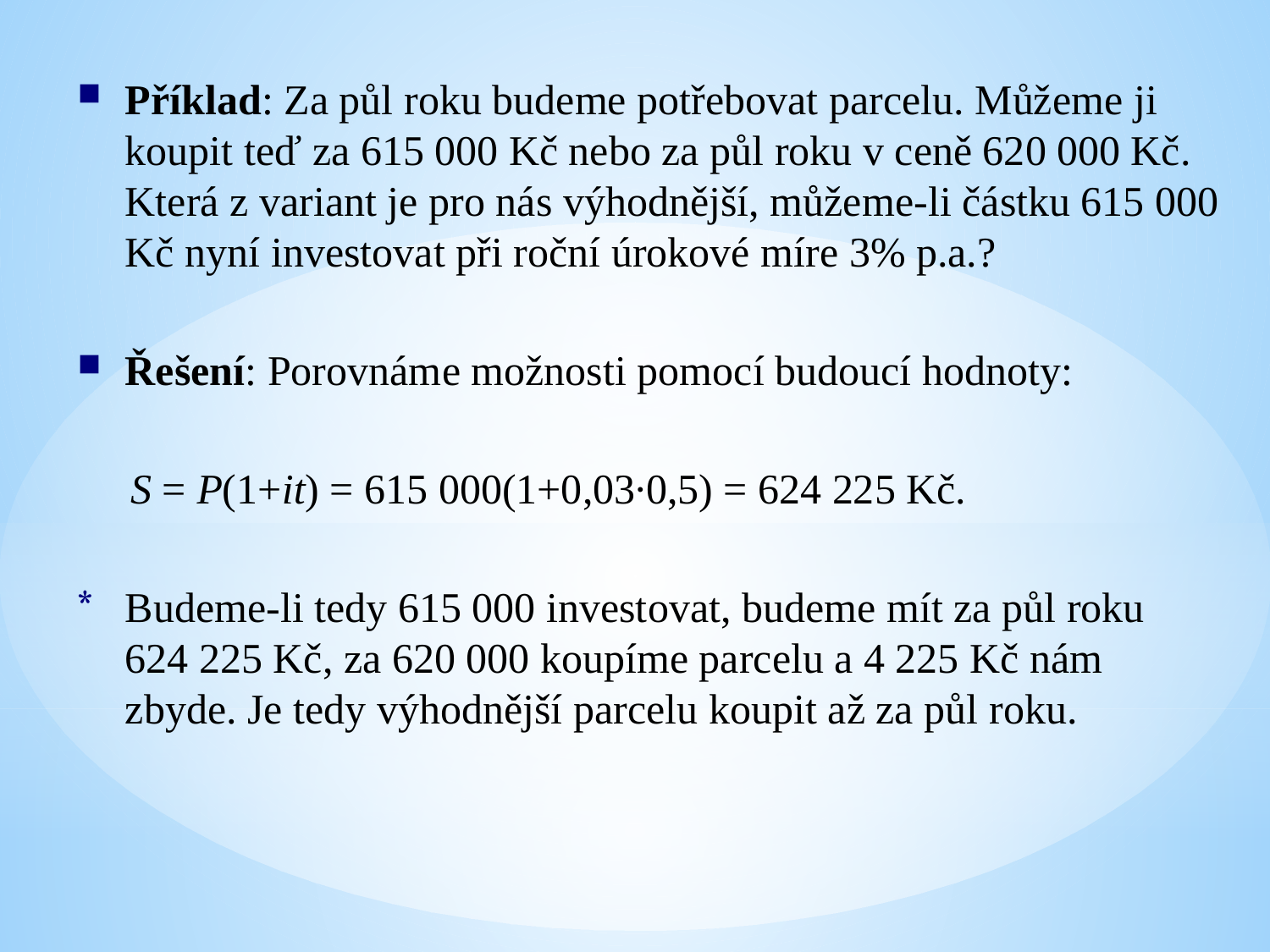

Příklad: Za půl roku budeme potřebovat parcelu. Můžeme ji koupit teď za 615 000 Kč nebo za půl roku v ceně 620 000 Kč. Která z variant je pro nás výhodnější, můžeme-li částku 615 000 Kč nyní investovat při roční úrokové míre 3% p.a.?

Řešení: Porovnáme možnosti pomocí budoucí hodnoty:

     S = P(1+it) = 615 000(1+0,03∙0,5) = 624 225 Kč.

Budeme-li tedy 615 000 investovat, budeme mít za půl roku  624 225 Kč, za 620 000 koupíme parcelu a 4 225 Kč nám zbyde. Je tedy výhodnější parcelu koupit až za půl roku.